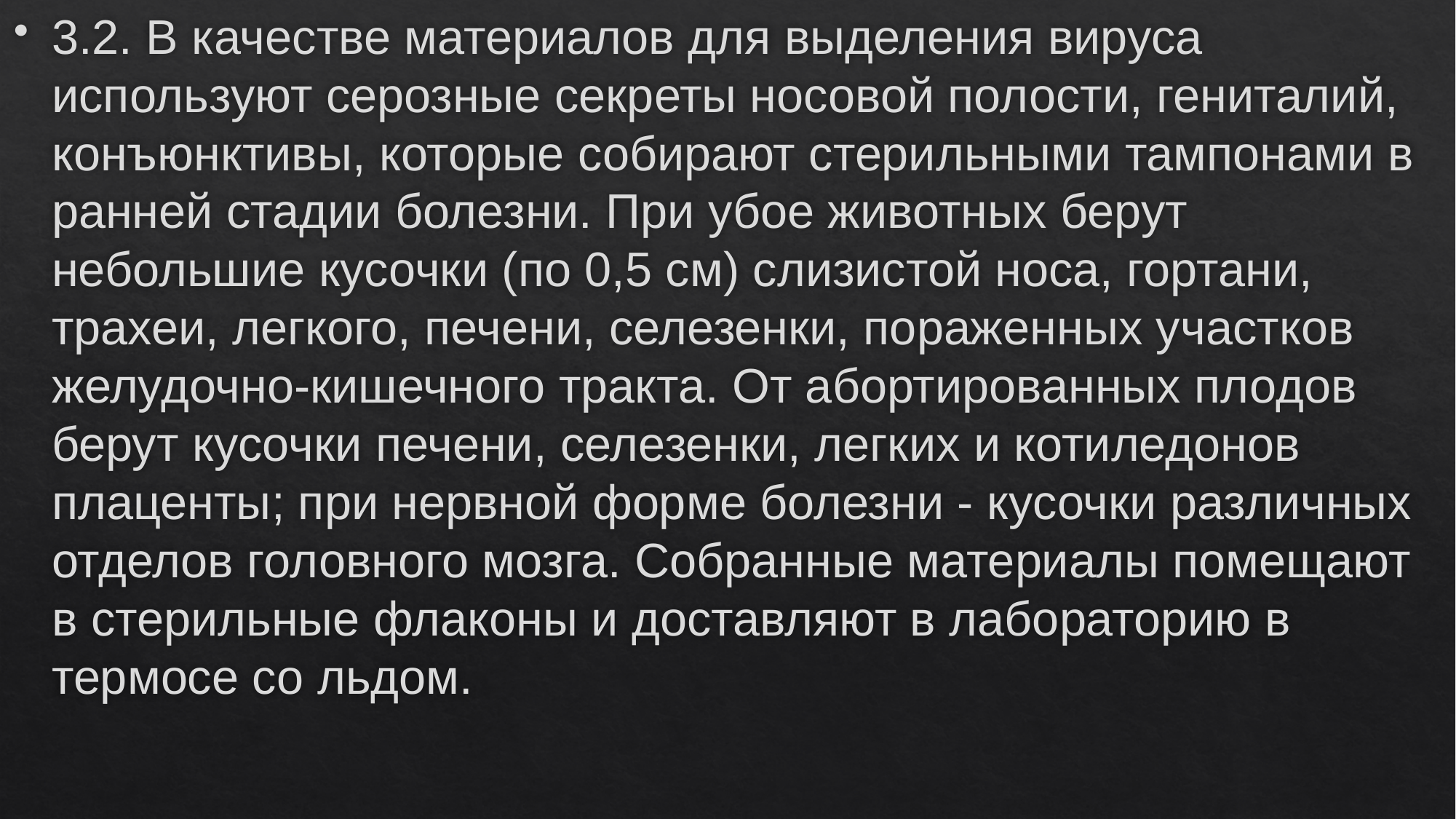

3.2. В качестве материалов для выделения вируса используют серозные секреты носовой полости, гениталий, конъюнктивы, которые собирают стерильными тампонами в ранней стадии болезни. При убое животных берут небольшие кусочки (по 0,5 см) слизистой носа, гортани, трахеи, легкого, печени, селезенки, пораженных участков желудочно-кишечного тракта. От абортированных плодов берут кусочки печени, селезенки, легких и котиледонов плаценты; при нервной форме болезни - кусочки различных отделов головного мозга. Собранные материалы помещают в стерильные флаконы и доставляют в лабораторию в термосе со льдом.
#